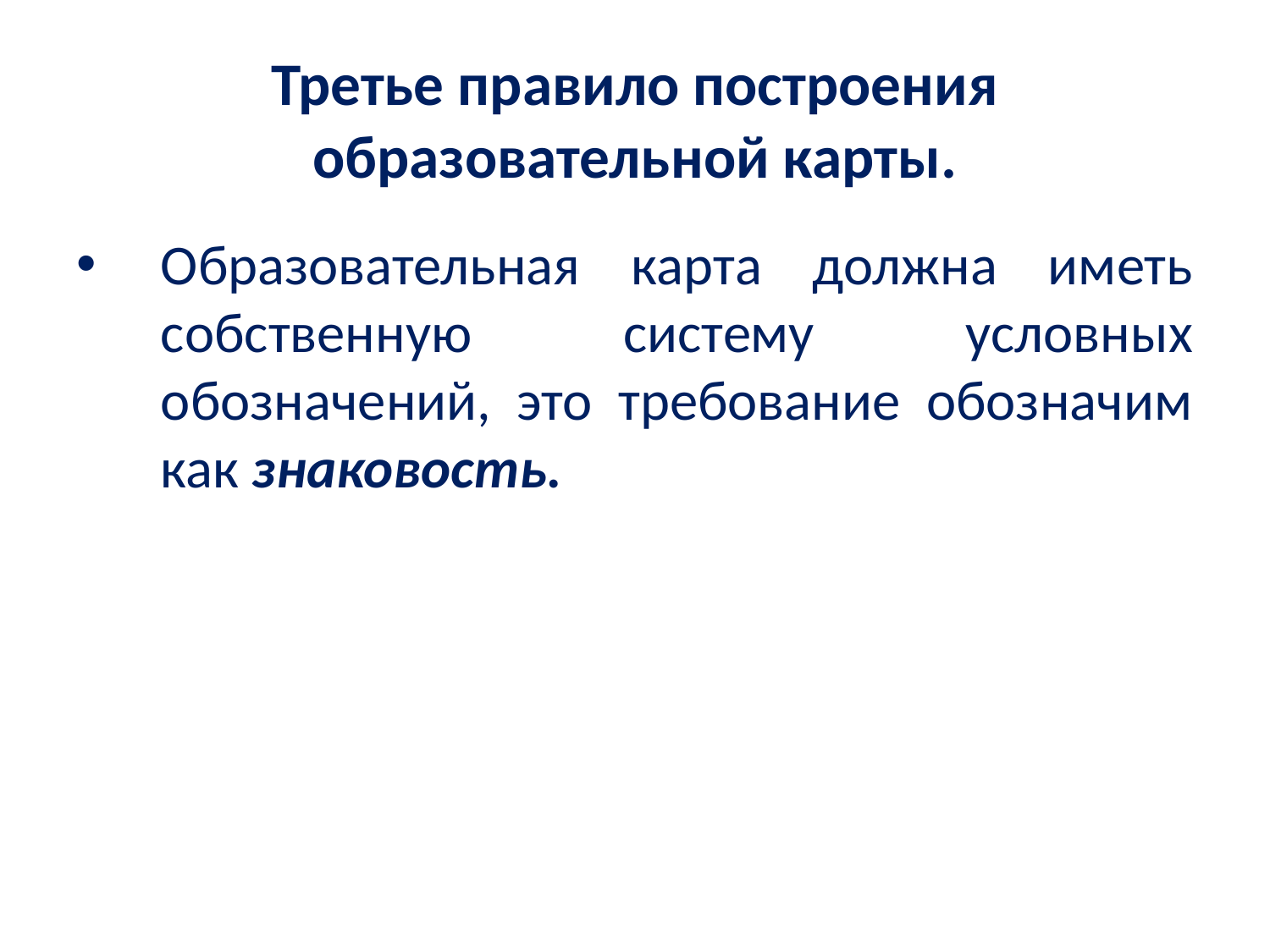

# Третье правило построения образовательной карты.
Образовательная карта должна иметь собственную систему условных обозначений, это требование обозначим как знаковость.